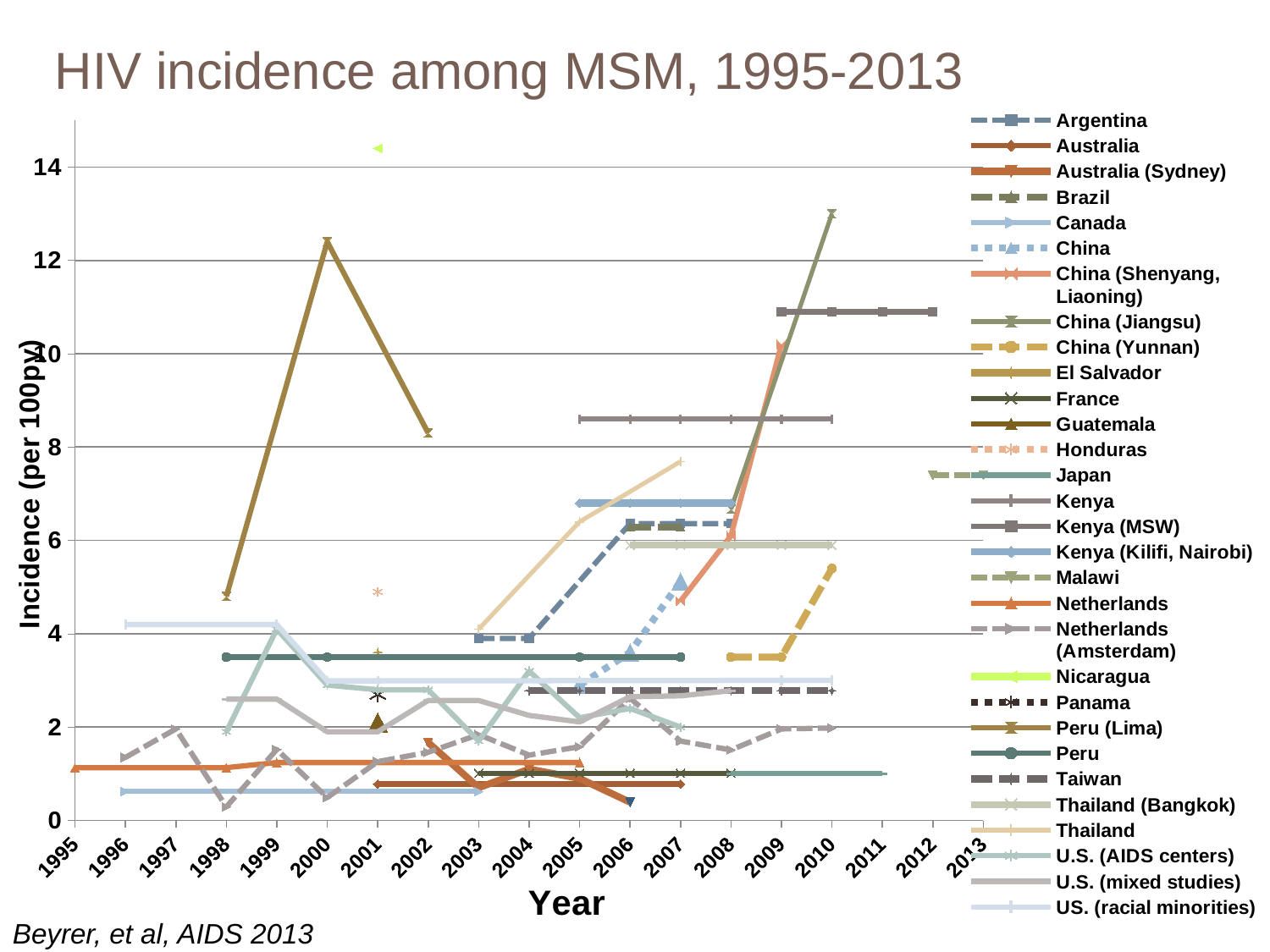

# HIV incidence among MSM, 1995-2013

### Chart

| Category | Argentina | Australia | Australia (Sydney) | Brazil | Canada | China | China (Shenyang, Liaoning) | China (Jiangsu) | China (Yunnan) | El Salvador | France  | Guatemala | Honduras | Japan | Kenya | Kenya (MSW) | Kenya (Kilifi, Nairobi) | Malawi | Netherlands | Netherlands (Amsterdam) | Nicaragua | Panama | Peru (Lima) | Peru | Taiwan | Thailand (Bangkok) | Thailand | U.S. (AIDS centers) | U.S. (mixed studies) | US. (racial minorities) |
|---|---|---|---|---|---|---|---|---|---|---|---|---|---|---|---|---|---|---|---|---|---|---|---|---|---|---|---|---|---|---|
| 1995 | None | None | None | None | None | None | None | None | None | None | None | None | None | None | None | None | None | None | 1.13 | None | None | None | None | None | None | None | None | None | None | None |
| 1996 | None | None | None | None | 0.62 | None | None | None | None | None | None | None | None | None | None | None | None | None | None | 1.35 | None | None | None | None | None | None | None | None | None | 4.2 |
| 1997 | None | None | None | None | None | None | None | None | None | None | None | None | None | None | None | None | None | None | None | 1.96 | None | None | None | None | None | None | None | None | None | None |
| 1998 | None | None | None | None | None | None | None | None | None | None | None | None | None | None | None | None | None | None | 1.13 | 0.29 | None | None | 4.8 | 3.5 | None | None | None | 1.9 | 2.6 | None |
| 1999 | None | None | None | None | None | None | None | None | None | None | None | None | None | None | None | None | None | None | 1.24 | 1.52 | None | None | None | None | None | None | None | 4.1 | 2.6 | 4.2 |
| 2000 | None | None | None | None | None | None | None | None | None | None | None | None | None | None | None | None | None | None | None | 0.49 | None | None | 12.4 | 3.5 | None | None | None | 2.9 | 1.9 | 2.99 |
| 2001 | None | 0.78 | None | None | None | None | None | None | None | 3.6 | None | 2.1 | 4.9 | None | None | None | None | None | None | 1.26 | 14.4 | 2.7 | None | None | None | None | None | 2.8 | 1.9 | 2.99 |
| 2002 | None | None | 1.67 | None | None | None | None | None | None | None | None | None | None | None | None | None | None | None | None | 1.46 | None | None | 8.3 | None | None | None | None | 2.8 | 2.57 | None |
| 2003 | 3.9 | None | 0.7 | None | 0.62 | None | None | None | None | None | 1.01 | None | None | None | None | None | None | None | None | 1.84 | None | None | None | None | None | None | 4.1 | 1.7 | 2.57 | None |
| 2004 | 3.9 | None | 1.1 | None | None | None | None | None | None | None | 1.01 | None | None | None | None | None | None | None | None | 1.4 | None | None | None | None | 2.78 | None | None | 3.2 | 2.25 | None |
| 2005 | None | None | 0.9 | None | None | 2.9 | None | None | None | None | 1.01 | None | None | None | 8.6 | None | 6.8 | None | 1.24 | 1.58 | None | None | None | 3.5 | 2.78 | None | 6.4 | 2.2 | 2.11 | None |
| 2006 | 6.359999999999998 | None | 0.39 | 6.29 | None | 3.6 | None | None | None | None | 1.01 | None | None | None | 8.6 | None | 6.8 | None | None | 2.62 | None | None | None | None | 2.78 | 5.9 | None | 2.4 | 2.65 | None |
| 2007 | 6.359999999999998 | 0.78 | None | 6.29 | None | 5.119999999999997 | 4.7 | None | None | None | 1.01 | None | None | None | 8.6 | None | 6.8 | None | None | 1.7 | None | None | None | 3.5 | 2.78 | 5.9 | 7.689999999999999 | 2.0 | 2.67 | None |
| 2008 | 6.359999999999998 | None | None | None | None | None | 6.1 | 6.67 | 3.5 | None | 1.01 | None | None | 1.0 | 8.6 | None | 6.8 | None | None | 1.51 | None | None | None | None | 2.78 | 5.9 | None | None | 2.78 | None |
| 2009 | None | None | None | None | None | None | 10.2 | None | 3.5 | None | None | None | None | 1.0 | 8.6 | 10.9 | None | None | None | 1.96 | None | None | None | None | 2.78 | 5.9 | None | None | None | 3.0 |
| 2010 | None | None | None | None | None | None | None | 13.0 | 5.4 | None | None | None | None | 1.0 | 8.6 | 10.9 | None | None | None | 1.98 | None | None | None | None | 2.78 | 5.9 | None | None | None | 3.0 |
| 2011 | None | None | None | None | None | None | None | None | None | None | None | None | None | 1.0 | None | 10.9 | None | None | None | None | None | None | None | None | None | None | None | None | None | None |
| 2012 | None | None | None | None | None | None | None | None | None | None | None | None | None | None | None | 10.9 | None | 7.4 | None | None | None | None | None | None | None | None | None | None | None | None |
| 2013 | None | None | None | None | None | None | None | None | None | None | None | None | None | None | None | None | None | 7.4 | None | None | None | None | None | None | None | None | None | None | None | None |
Beyrer, et al, AIDS 2013